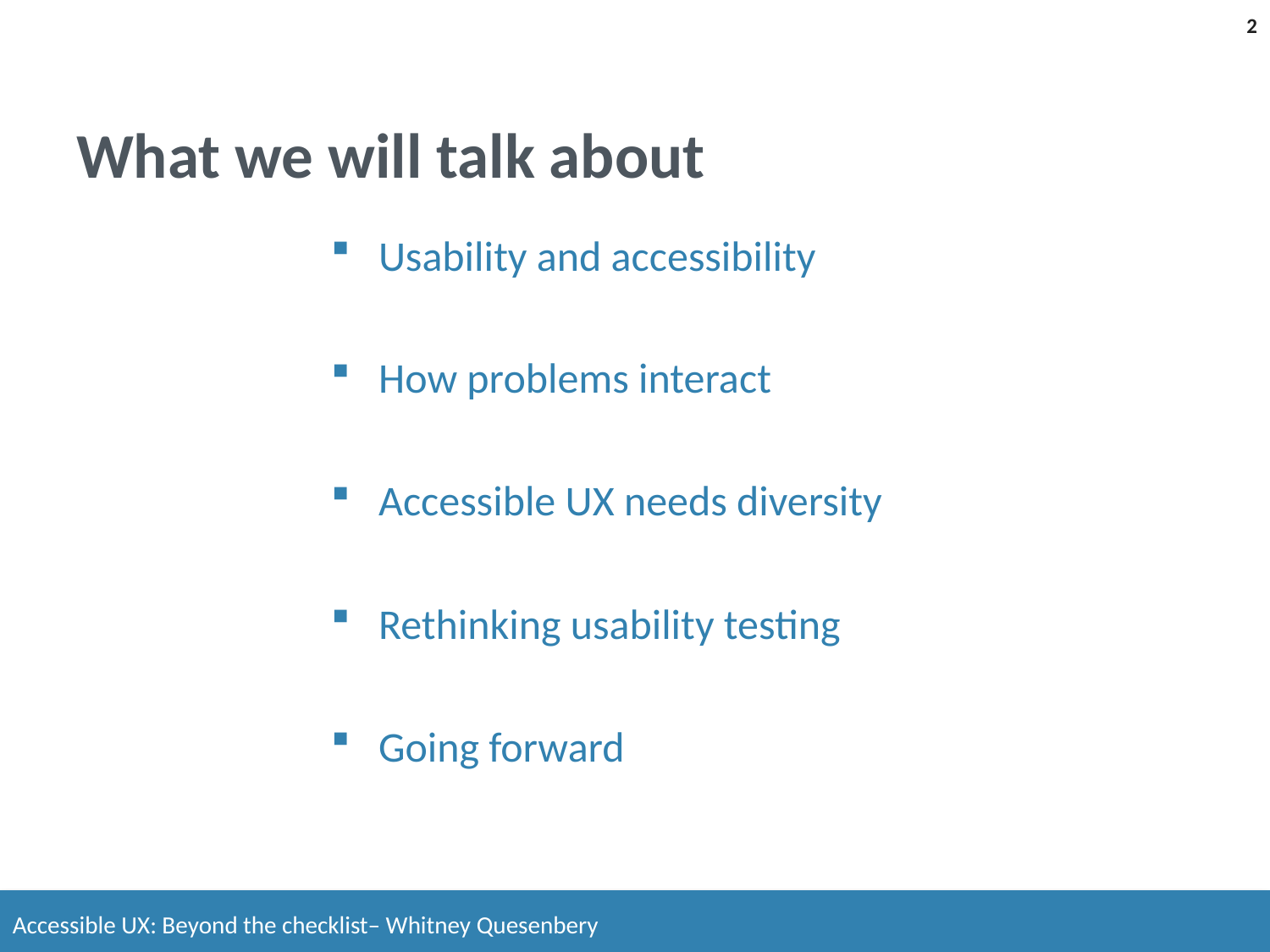

2
# What we will talk about
Usability and accessibility
How problems interact
Accessible UX needs diversity
Rethinking usability testing
Going forward